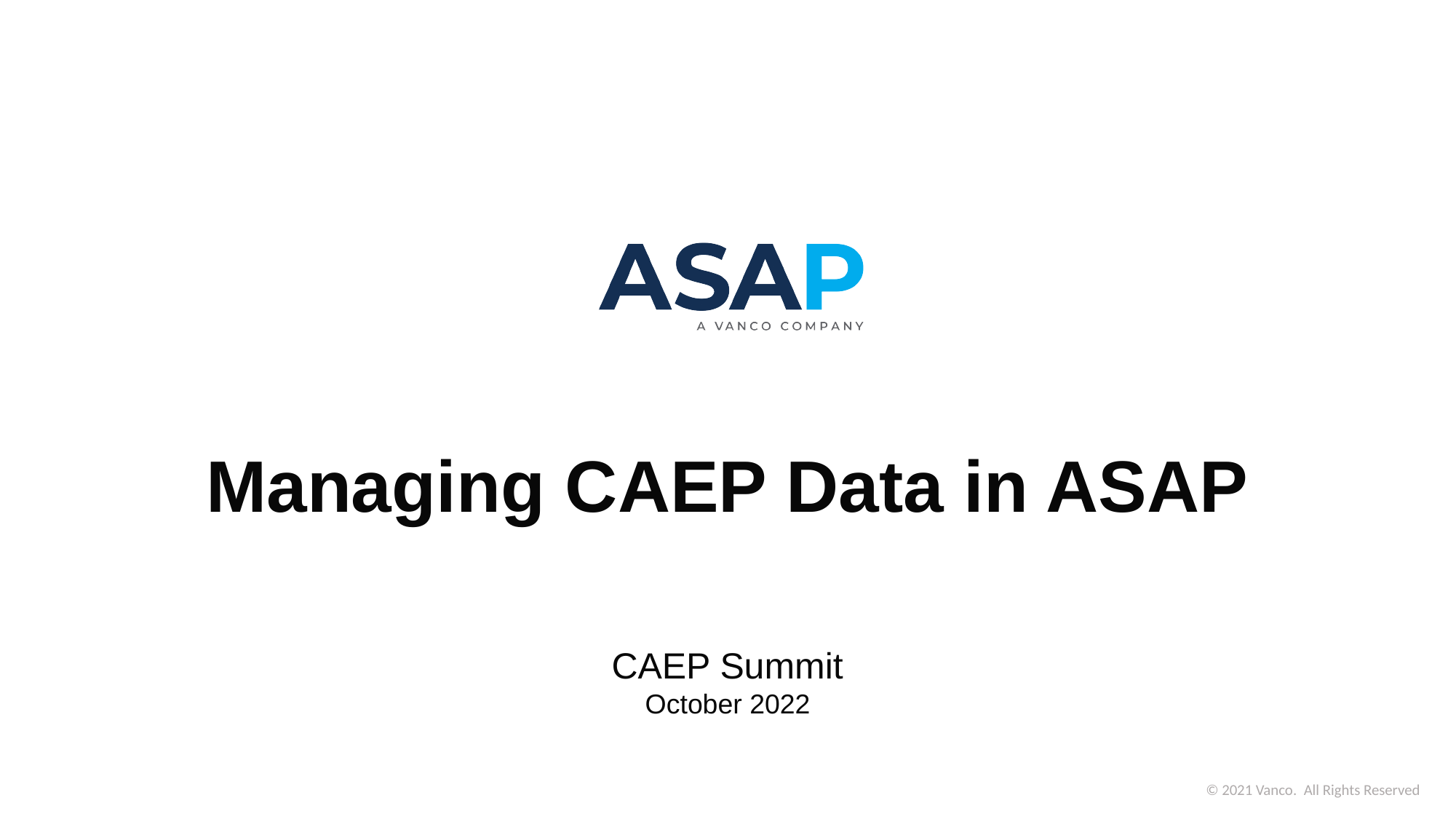

# Managing CAEP Data in ASAP
CAEP Summit
October 2022